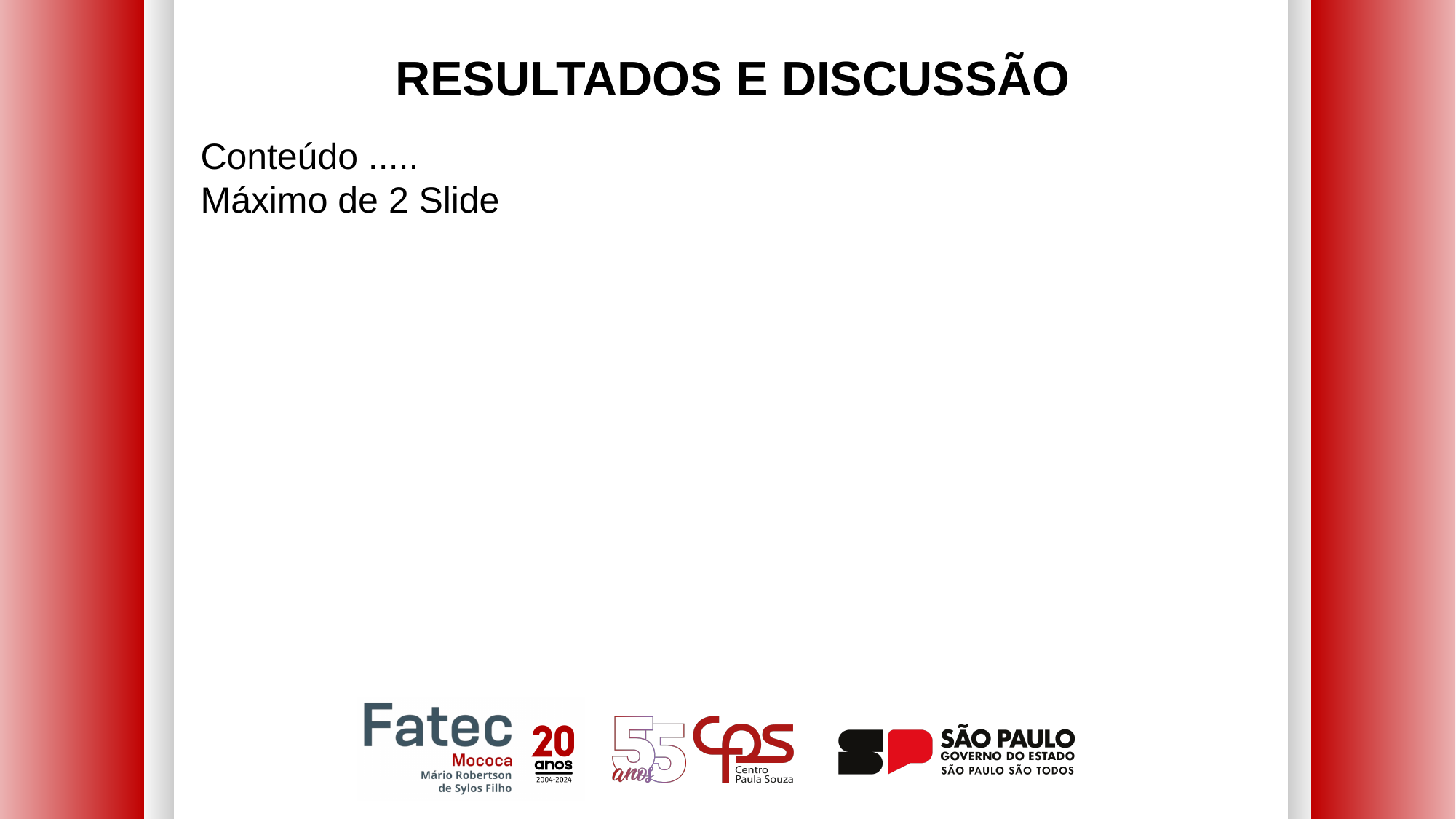

RESULTADOS E DISCUSSÃO
Conteúdo .....
Máximo de 2 Slide